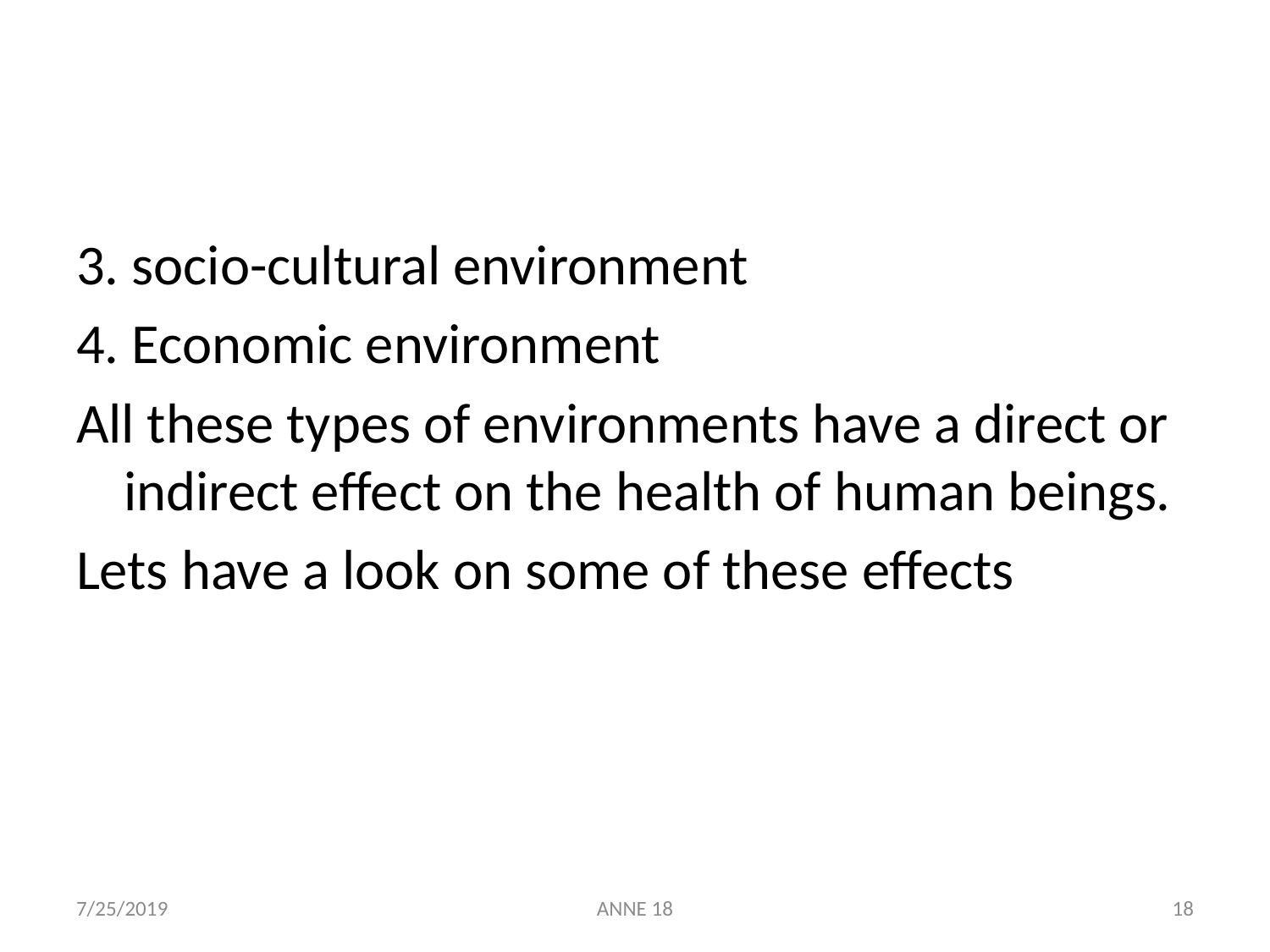

#
3. socio-cultural environment
4. Economic environment
All these types of environments have a direct or indirect effect on the health of human beings.
Lets have a look on some of these effects

7/25/2019
ANNE 18
18